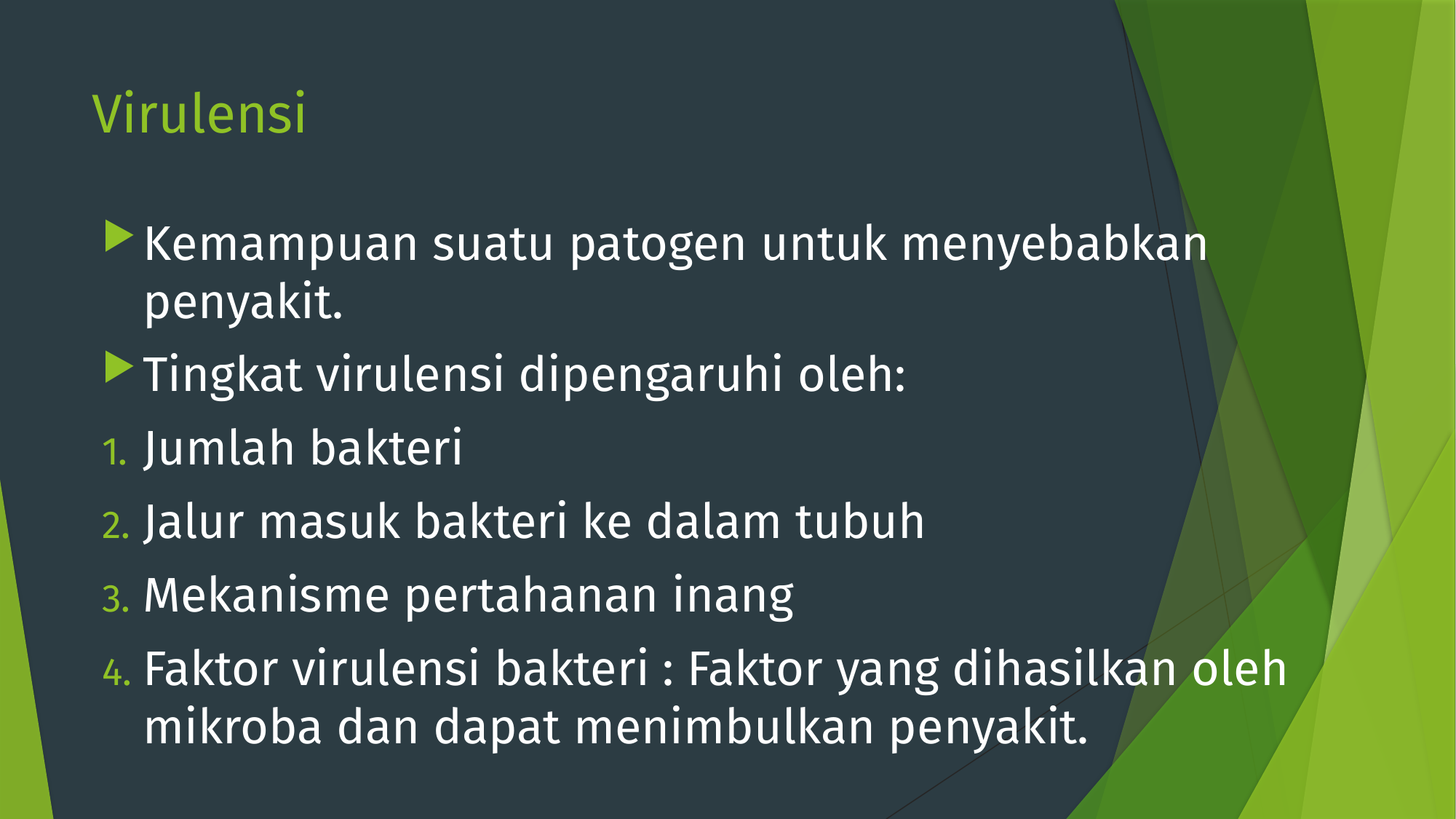

# Virulensi
Kemampuan suatu patogen untuk menyebabkan penyakit.
Tingkat virulensi dipengaruhi oleh:
Jumlah bakteri
Jalur masuk bakteri ke dalam tubuh
Mekanisme pertahanan inang
Faktor virulensi bakteri : Faktor yang dihasilkan oleh mikroba dan dapat menimbulkan penyakit.